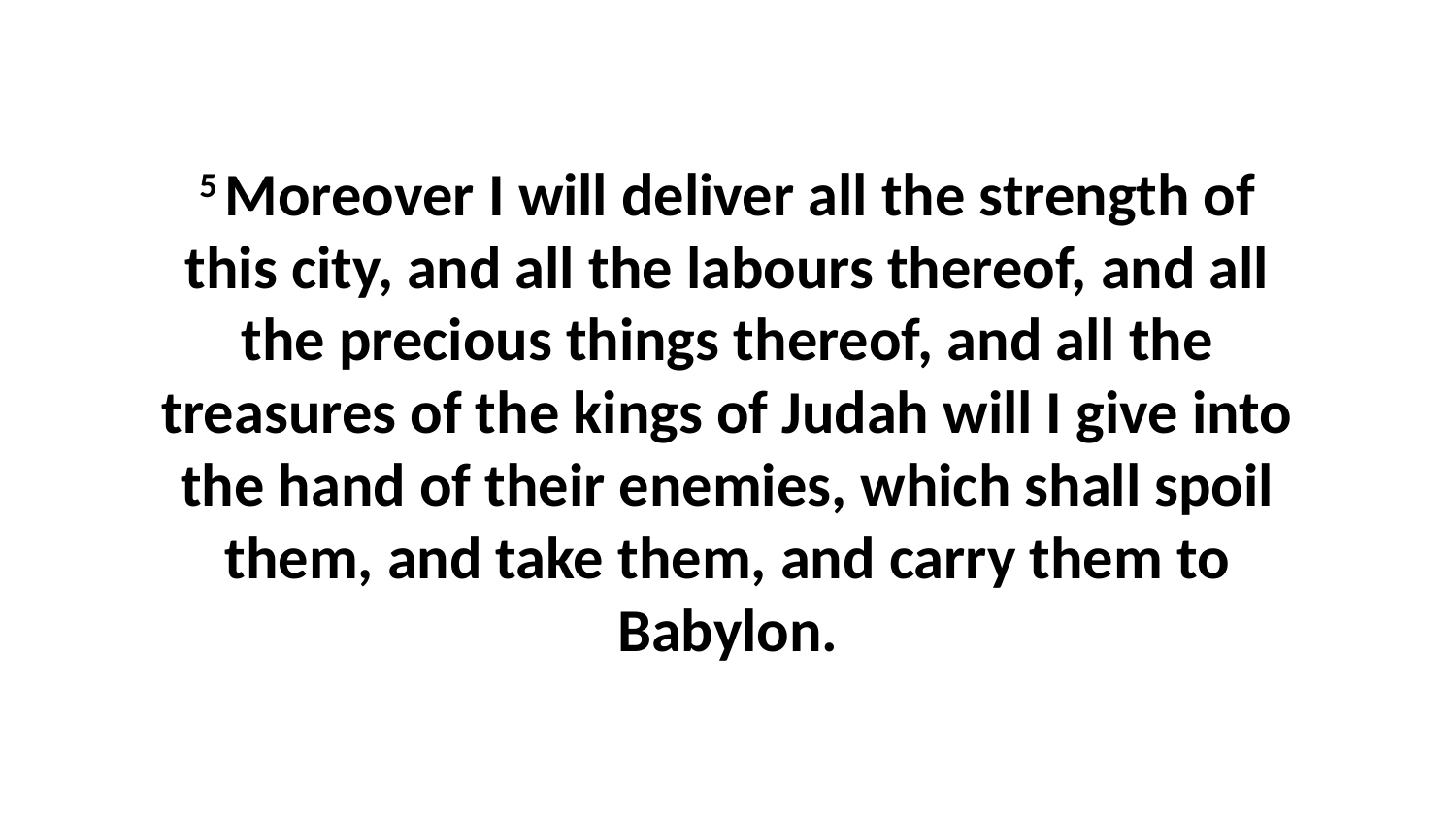

5 Moreover I will deliver all the strength of this city, and all the labours thereof, and all the precious things thereof, and all the treasures of the kings of Judah will I give into the hand of their enemies, which shall spoil them, and take them, and carry them to Babylon.